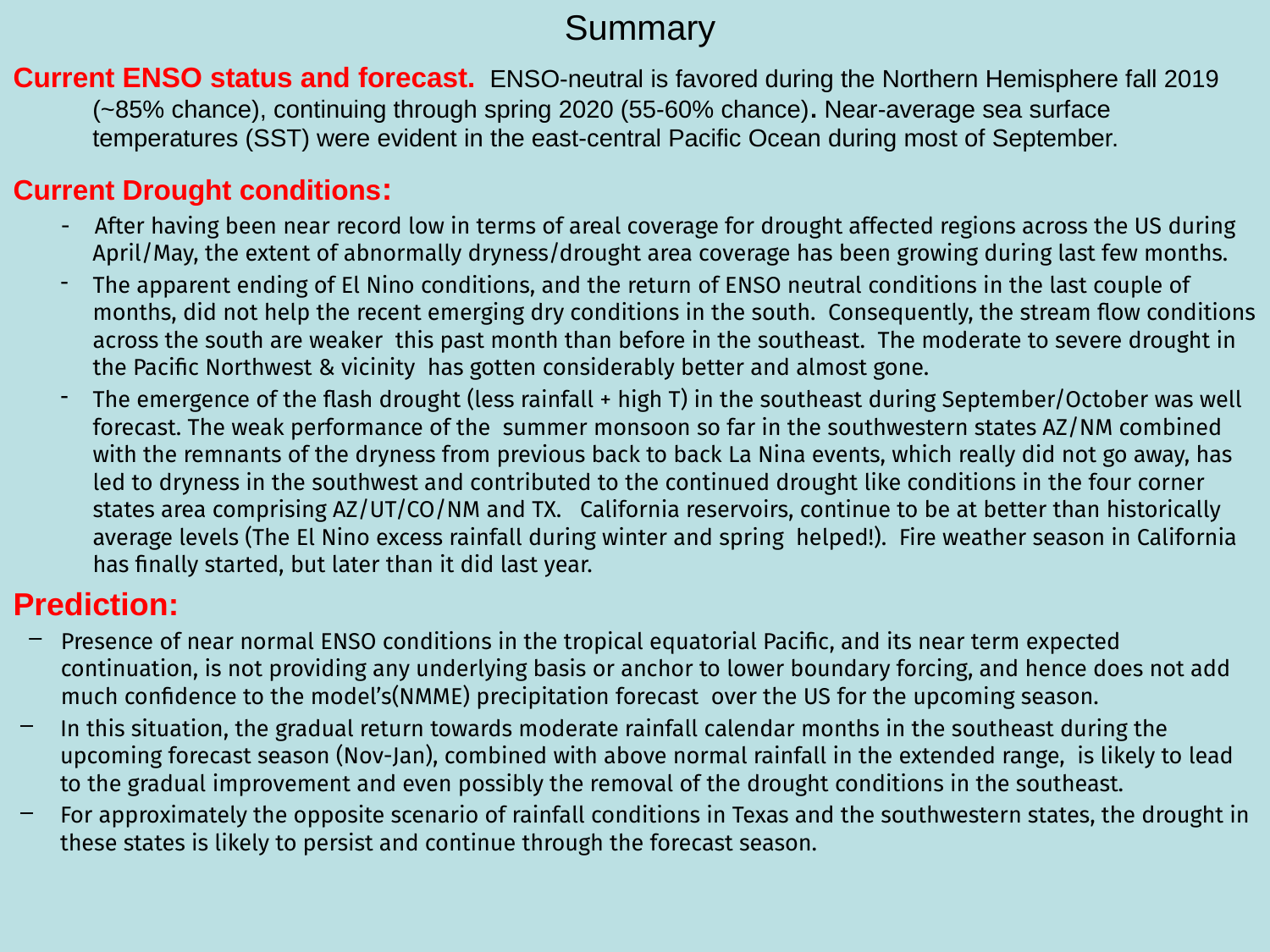

# Summary
Current ENSO status and forecast.  ENSO-neutral is favored during the Northern Hemisphere fall 2019 (~85% chance), continuing through spring 2020 (55-60% chance). Near-average sea surface temperatures (SST) were evident in the east-central Pacific Ocean during most of September.
Current Drought conditions:
-    After having been near record low in terms of areal coverage for drought affected regions across the US during April/May, the extent of abnormally dryness/drought area coverage has been growing during last few months.
The apparent ending of El Nino conditions, and the return of ENSO neutral conditions in the last couple of months, did not help the recent emerging dry conditions in the south.  Consequently, the stream flow conditions across the south are weaker  this past month than before in the southeast.  The moderate to severe drought in the Pacific Northwest & vicinity  has gotten considerably better and almost gone.
The emergence of the flash drought (less rainfall + high T) in the southeast during September/October was well forecast. The weak performance of the  summer monsoon so far in the southwestern states AZ/NM combined with the remnants of the dryness from previous back to back La Nina events, which really did not go away, has led to dryness in the southwest and contributed to the continued drought like conditions in the four corner states area comprising AZ/UT/CO/NM and TX.   California reservoirs, continue to be at better than historically average levels (The El Nino excess rainfall during winter and spring  helped!).  Fire weather season in California has finally started, but later than it did last year.
Prediction:
Presence of near normal ENSO conditions in the tropical equatorial Pacific, and its near term expected continuation, is not providing any underlying basis or anchor to lower boundary forcing, and hence does not add much confidence to the model’s(NMME) precipitation forecast  over the US for the upcoming season.
In this situation, the gradual return towards moderate rainfall calendar months in the southeast during the upcoming forecast season (Nov-Jan), combined with above normal rainfall in the extended range,  is likely to lead to the gradual improvement and even possibly the removal of the drought conditions in the southeast.
For approximately the opposite scenario of rainfall conditions in Texas and the southwestern states, the drought in these states is likely to persist and continue through the forecast season.